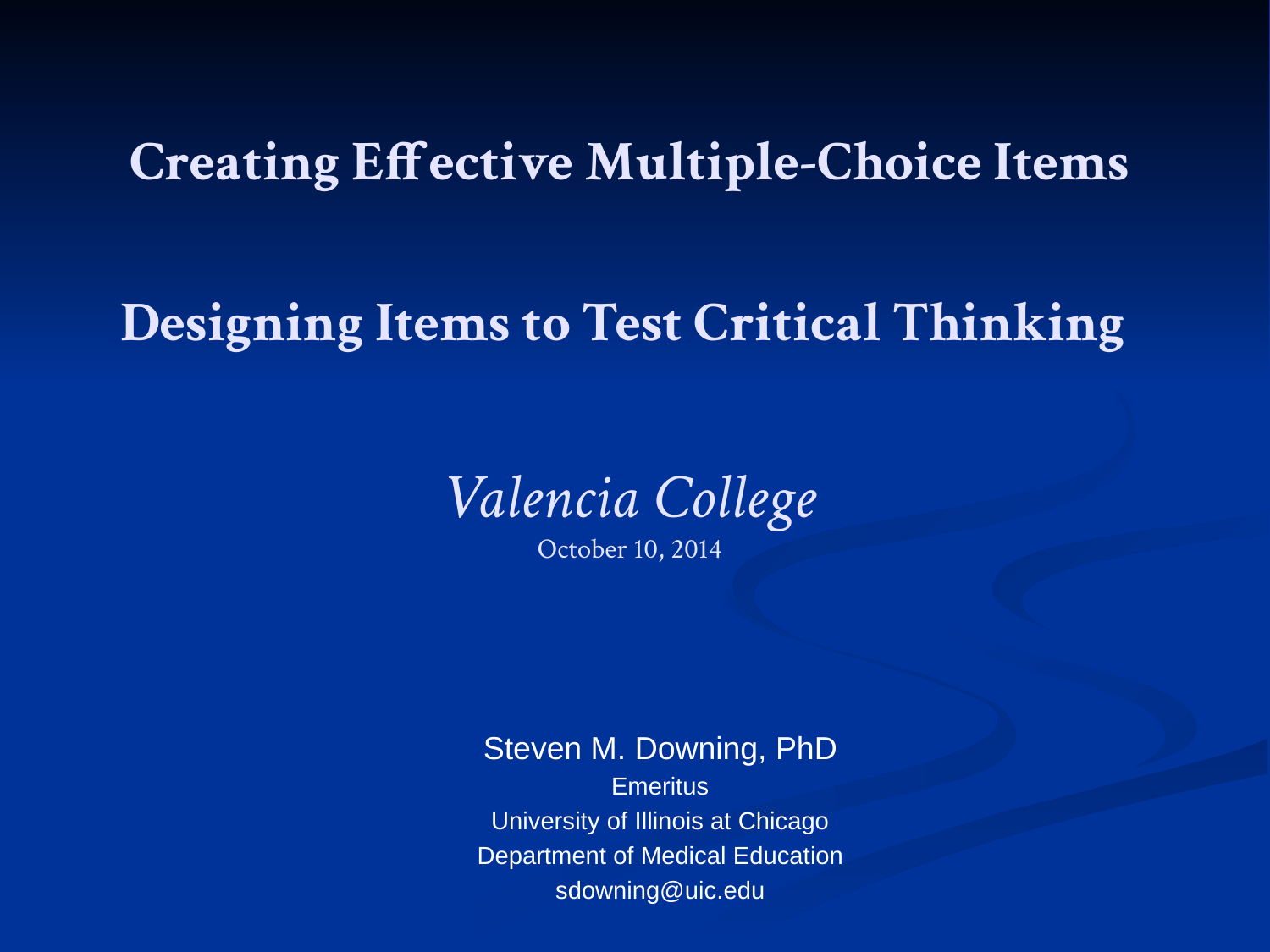

# Creating Effective Multiple-Choice Items Designing Items to Test Critical Thinking Valencia College October 10, 2014

Steven M. Downing, PhD
Emeritus
University of Illinois at Chicago
Department of Medical Education
sdowning@uic.edu